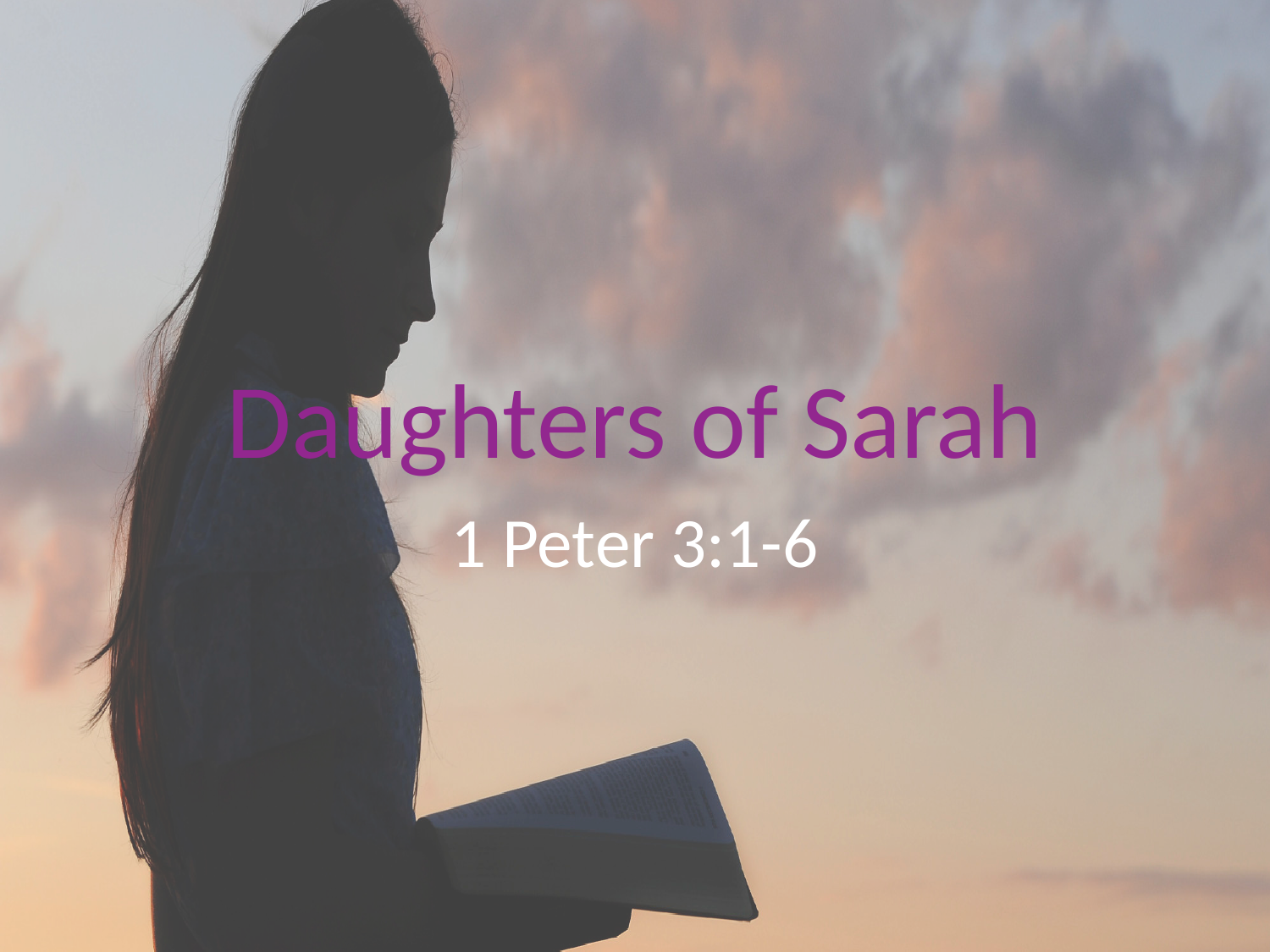

# Daughters of Sarah
1 Peter 3:1-6